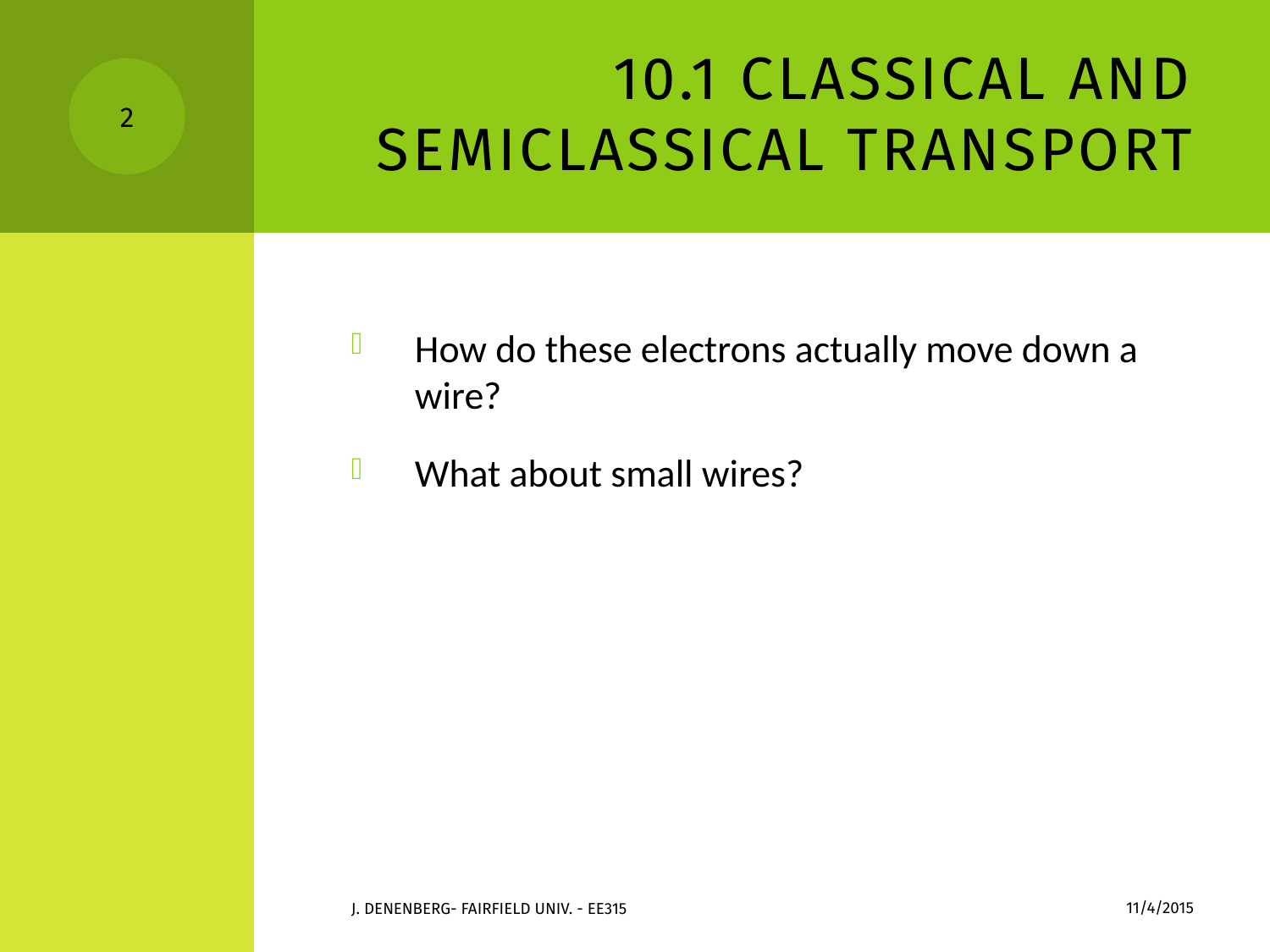

# 10.1 Classical and Semiclassical Transport
2
How do these electrons actually move down a wire?
What about small wires?
11/4/2015
J. Denenberg- Fairfield Univ. - EE315